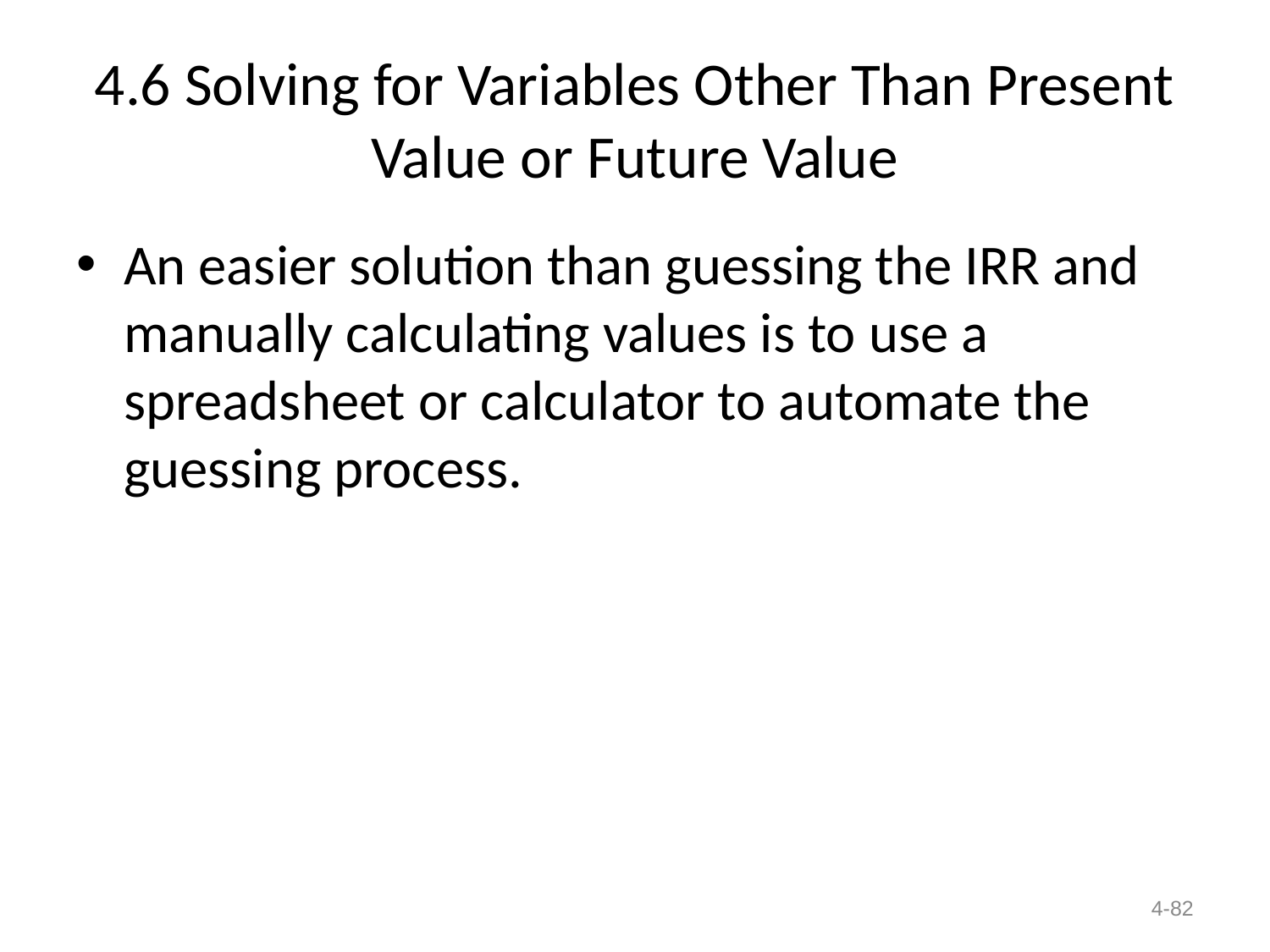

# 4.6 Solving for Variables Other Than Present Value or Future Value
An easier solution than guessing the IRR and manually calculating values is to use a spreadsheet or calculator to automate the guessing process.
4-82